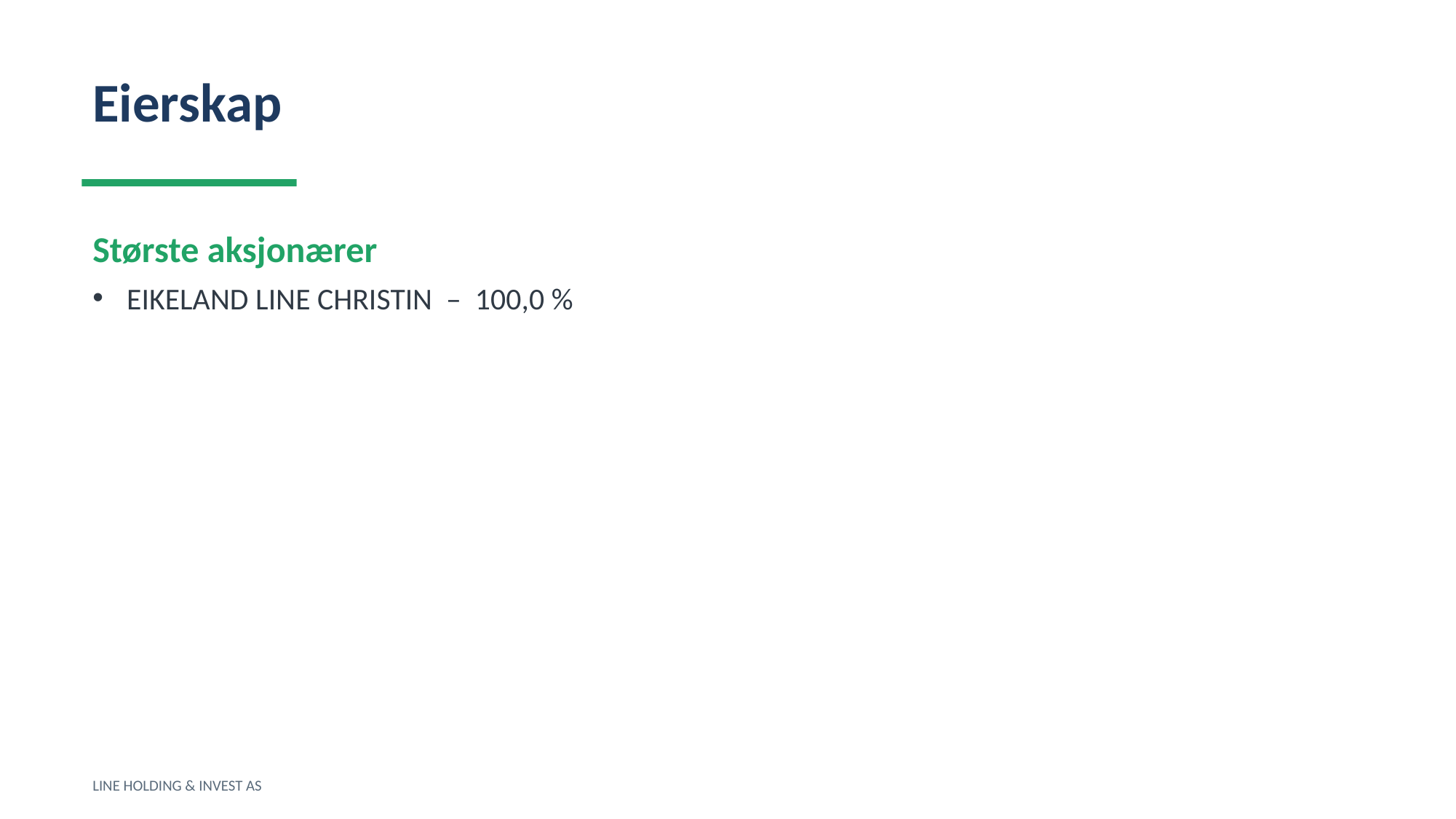

Eierskap

Største aksjonærer
EIKELAND LINE CHRISTIN  –  100,0 %
LINE HOLDING & INVEST AS